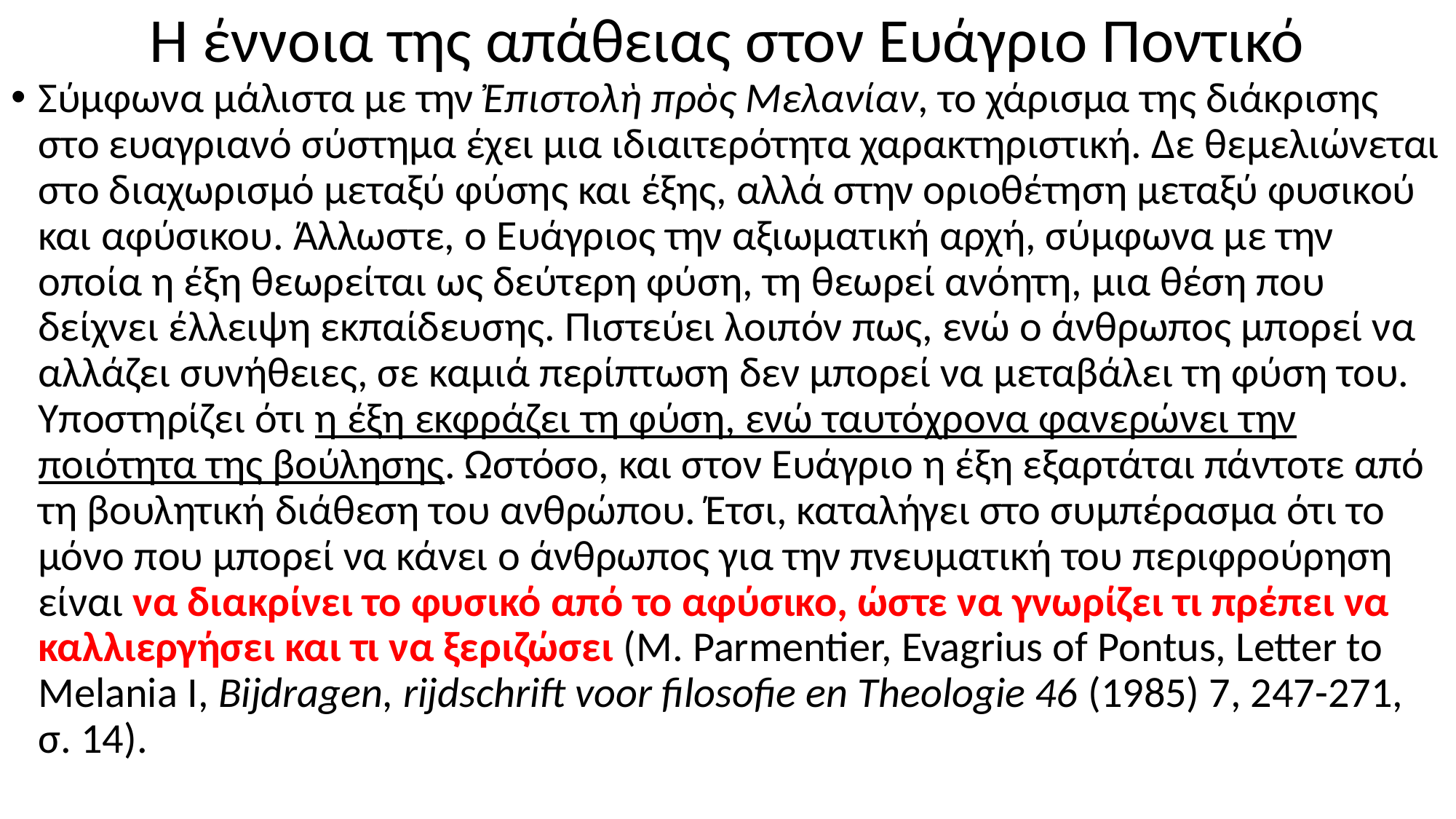

# Η έννοια της απάθειας στον Ευάγριο Ποντικό
Σύμφωνα μάλιστα με την Ἐπιστολὴ πρὸς Μελανίαν, το χάρισμα της διάκρισης στο ευαγριανό σύστημα έχει μια ιδιαιτερότητα χαρακτηριστική. Δε θεμελιώνεται στο διαχωρισμό μεταξύ φύσης και έξης, αλλά στην οριοθέτηση μεταξύ φυσικού και αφύσικου. Άλλωστε, ο Ευάγριος την αξιωματική αρχή, σύμφωνα με την οποία η έξη θεωρείται ως δεύτερη φύση, τη θεωρεί ανόητη, μια θέση που δείχνει έλλειψη εκπαίδευσης. Πιστεύει λοιπόν πως, ενώ ο άνθρωπος μπορεί να αλλάζει συνήθειες, σε καμιά περίπτωση δεν μπορεί να μεταβάλει τη φύση του. Υποστηρίζει ότι η έξη εκφράζει τη φύση, ενώ ταυτόχρονα φανερώνει την ποιότητα της βούλησης. Ωστόσο, και στον Ευάγριο η έξη εξαρτάται πάντοτε από τη βουλητική διάθεση του ανθρώπου. Έτσι, καταλήγει στο συμπέρασμα ότι το μόνο που μπορεί να κάνει ο άνθρωπος για την πνευματική του περιφρούρηση είναι να διακρίνει το φυσικό από το αφύσικο, ώστε να γνωρίζει τι πρέπει να καλλιεργήσει και τι να ξεριζώσει (M. Parmentier, Evagrius of Pontus, Letter to Melania I, Bijdragen, rijdschrift voor filosofie en Theologie 46 (1985) 7, 247-271, σ. 14).